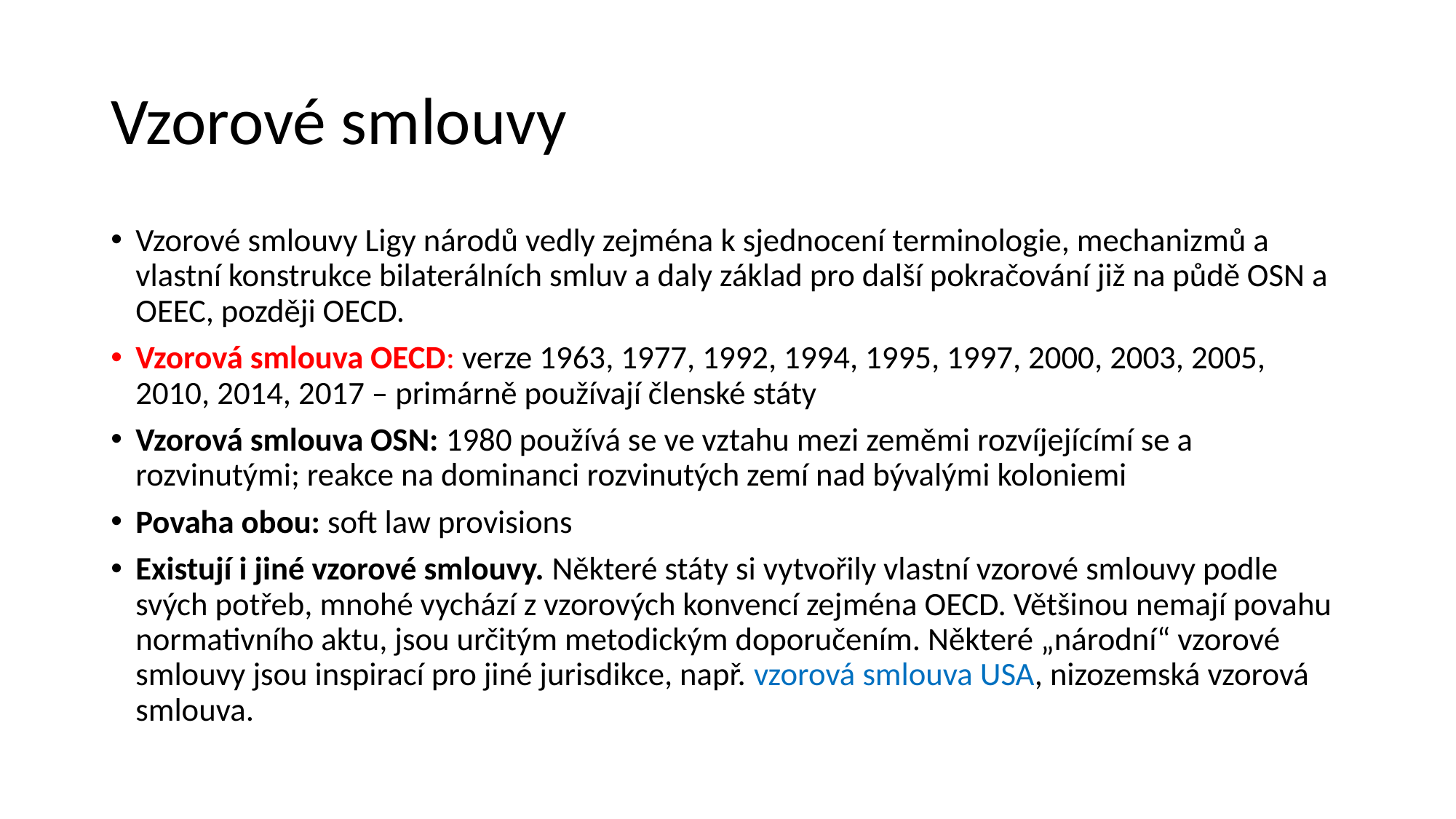

# Vzorové smlouvy
Vzorové smlouvy Ligy národů vedly zejména k sjednocení terminologie, mechanizmů a vlastní konstrukce bilaterálních smluv a daly základ pro další pokračování již na půdě OSN a OEEC, později OECD.
Vzorová smlouva OECD: verze 1963, 1977, 1992, 1994, 1995, 1997, 2000, 2003, 2005, 2010, 2014, 2017 – primárně používají členské státy
Vzorová smlouva OSN: 1980 používá se ve vztahu mezi zeměmi rozvíjejícímí se a rozvinutými; reakce na dominanci rozvinutých zemí nad bývalými koloniemi
Povaha obou: soft law provisions
Existují i jiné vzorové smlouvy. Některé státy si vytvořily vlastní vzorové smlouvy podle svých potřeb, mnohé vychází z vzorových konvencí zejména OECD. Většinou nemají povahu normativního aktu, jsou určitým metodickým doporučením. Některé „národní“ vzorové smlouvy jsou inspirací pro jiné jurisdikce, např. vzorová smlouva USA, nizozemská vzorová smlouva.